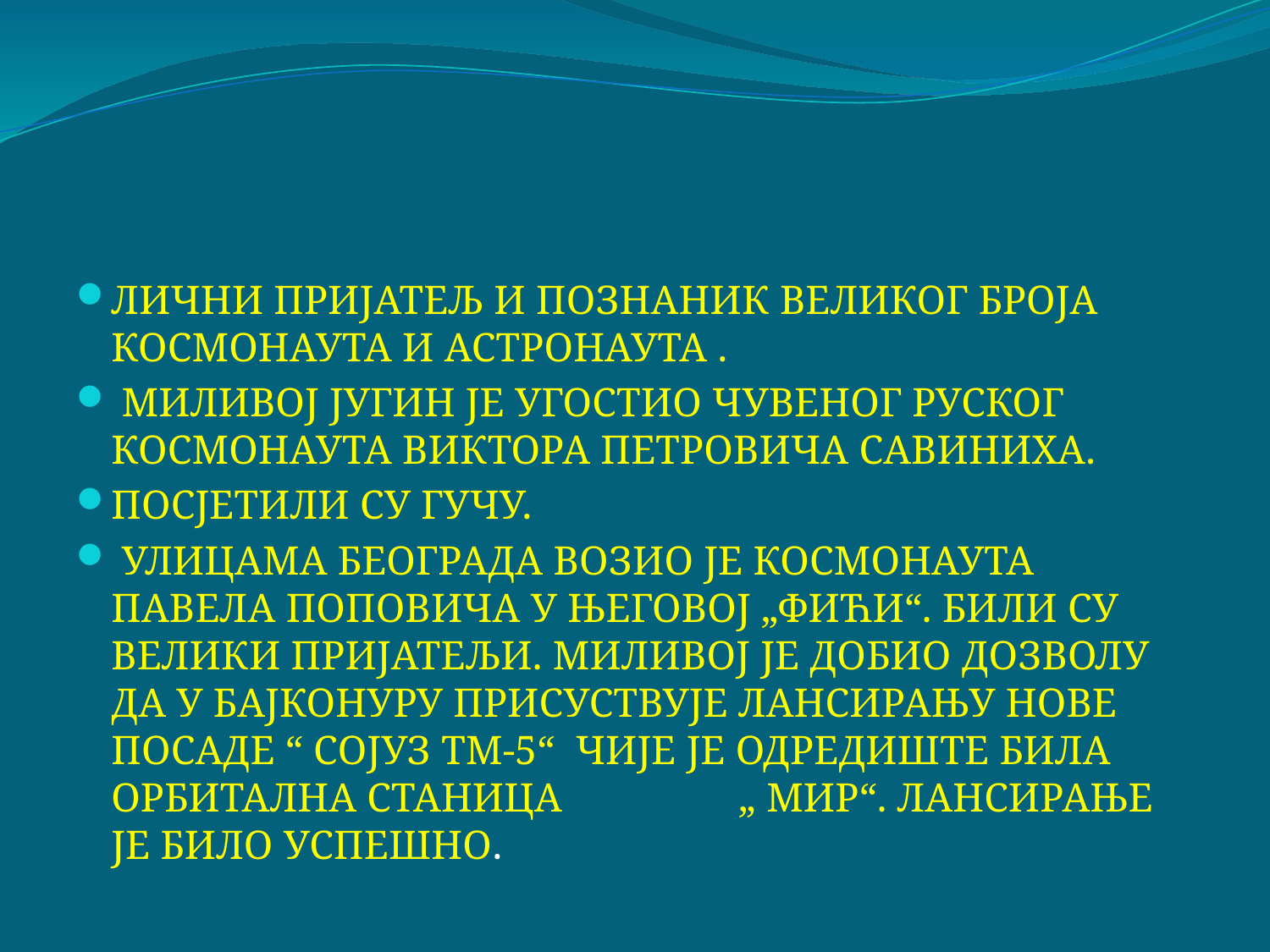

ЛИЧНИ ПРИЈАТЕЉ И ПОЗНАНИК ВЕЛИКОГ БРОЈА КОСМОНАУТА И АСТРОНАУТА .
 МИЛИВОЈ ЈУГИН ЈЕ УГОСТИО ЧУВЕНОГ РУСКОГ КОСМОНАУТА ВИКТОРА ПЕТРОВИЧА САВИНИХА.
ПОСЈЕТИЛИ СУ ГУЧУ.
 УЛИЦАМА БЕОГРАДА ВОЗИО ЈЕ КОСМОНАУТА ПАВЕЛА ПОПОВИЧА У ЊЕГОВОЈ „ФИЋИ“. БИЛИ СУ ВЕЛИКИ ПРИЈАТЕЉИ. МИЛИВОЈ ЈЕ ДОБИО ДОЗВОЛУ ДА У БАЈКОНУРУ ПРИСУСТВУЈЕ ЛАНСИРАЊУ НОВЕ ПОСАДЕ “ СОЈУЗ ТМ-5“  ЧИЈЕ ЈЕ ОДРЕДИШТЕ БИЛА ОРБИТАЛНА СТАНИЦА                 „ МИР“. ЛАНСИРАЊЕ ЈЕ БИЛО УСПЕШНО.